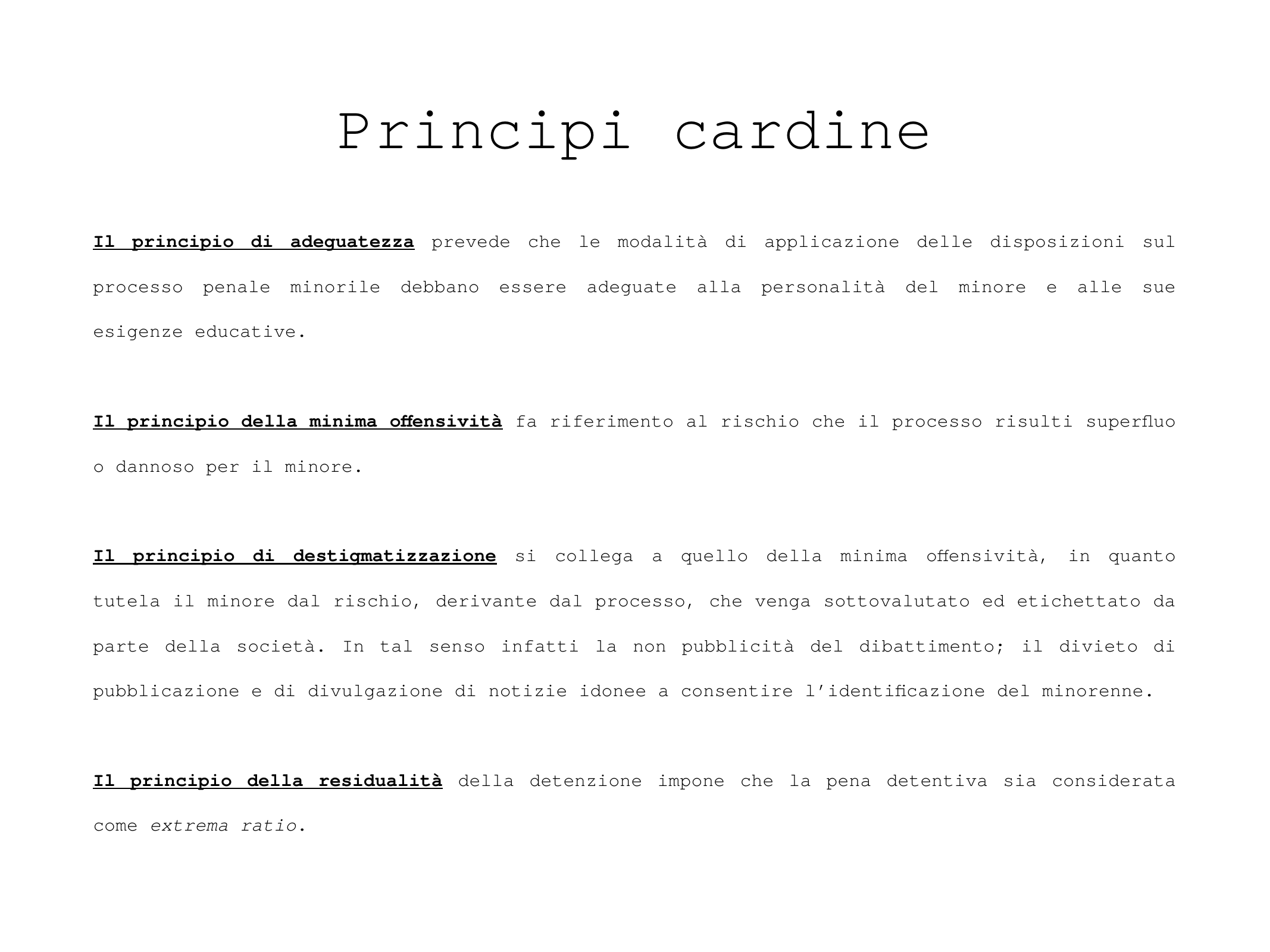

# Principi cardine
Il principio di adeguatezza prevede che le modalità di applicazione delle disposizioni sul processo penale minorile debbano essere adeguate alla personalità del minore e alle sue esigenze educative.

Il principio della minima offensività fa riferimento al rischio che il processo risulti superfluo o dannoso per il minore.

Il principio di destigmatizzazione si collega a quello della minima offensività, in quanto tutela il minore dal rischio, derivante dal processo, che venga sottovalutato ed etichettato da parte della società. In tal senso infatti la non pubblicità del dibattimento; il divieto di pubblicazione e di divulgazione di notizie idonee a consentire l’identificazione del minorenne.

Il principio della residualità della detenzione impone che la pena detentiva sia considerata come extrema ratio.